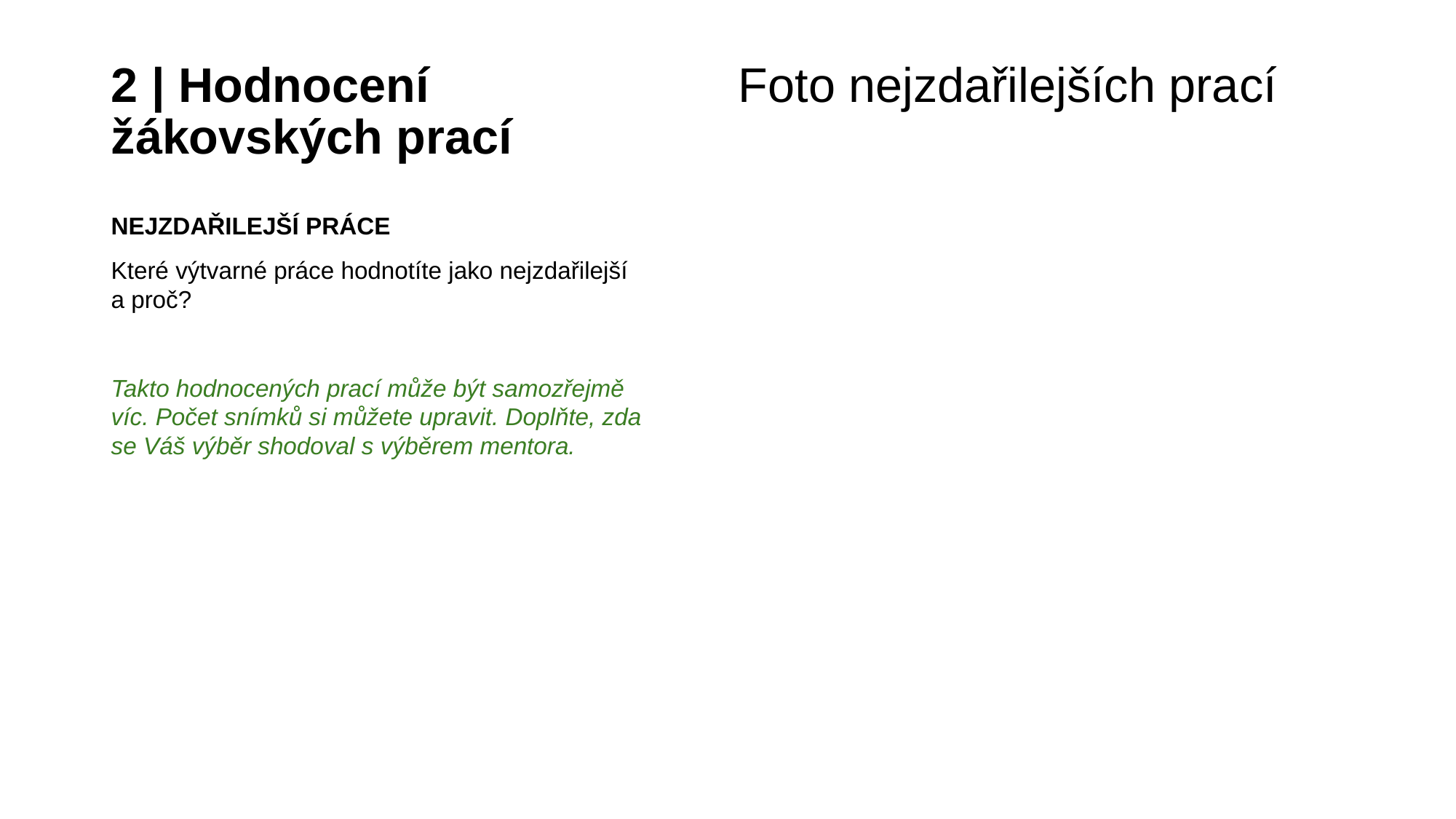

# 2 | Hodnocení žákovských prací
Foto nejzdařilejších prací

NEJZDAŘILEJŠÍ PRÁCE
Které výtvarné práce hodnotíte jako nejzdařilejší a proč?

Takto hodnocených prací může být samozřejmě víc. Počet snímků si můžete upravit. Doplňte, zda se Váš výběr shodoval s výběrem mentora.